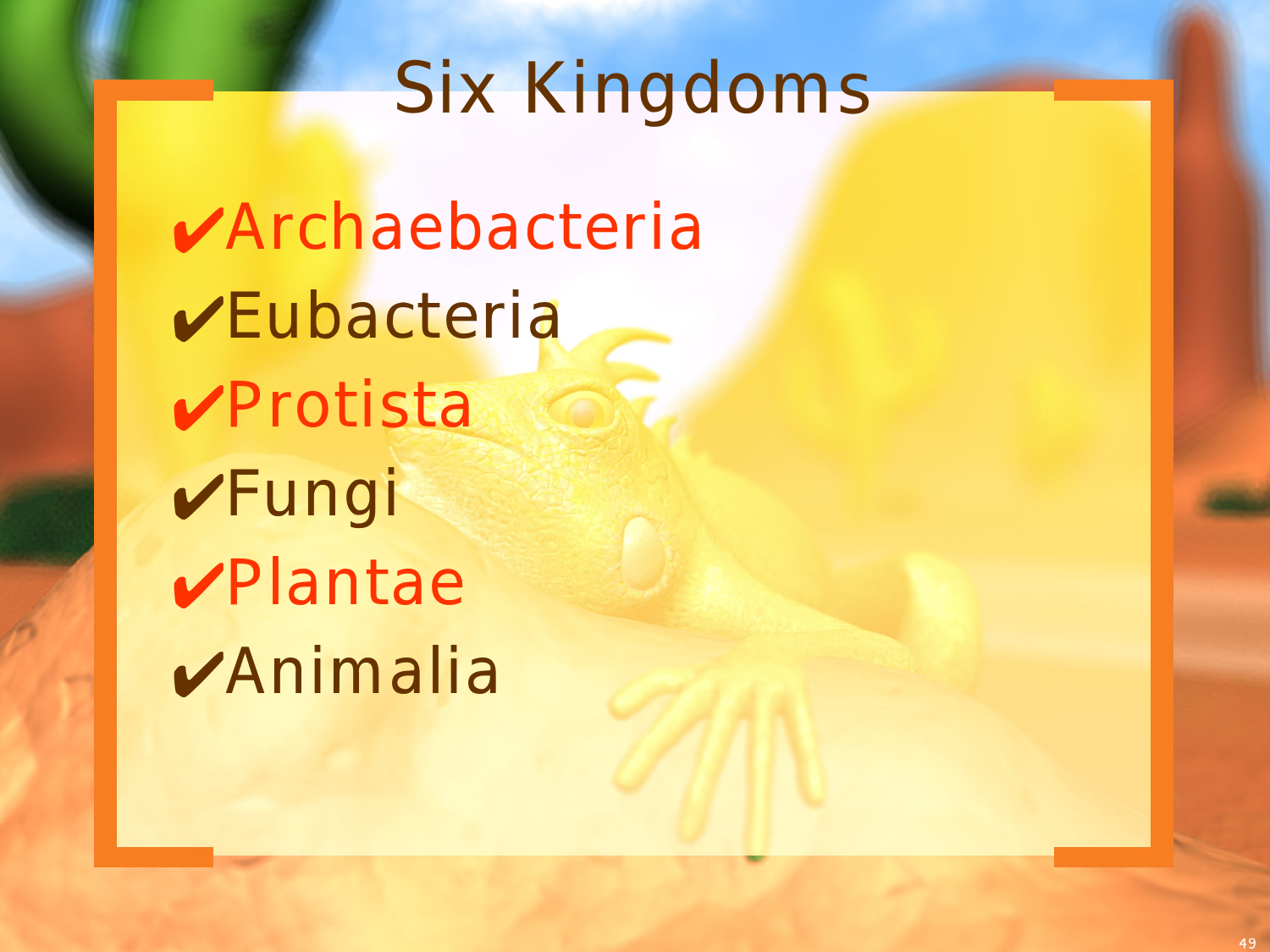

# Six Kingdoms
Archaebacteria
Eubacteria
Protista
Fungi
Plantae
Animalia
49